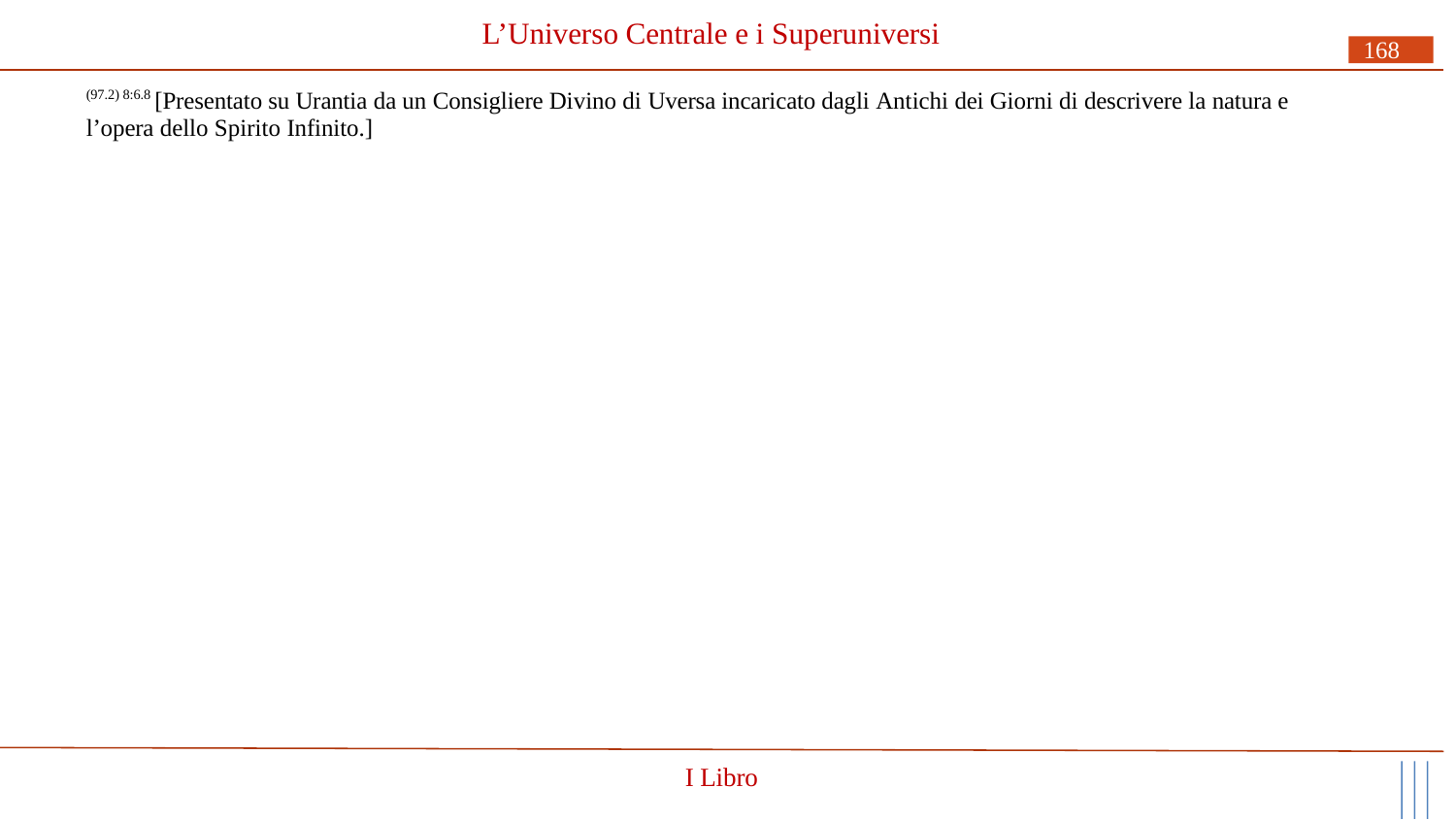

# L’Universo Centrale e i Superuniversi
168

(97.2) 8:6.8 [Presentato su Urantia da un Consigliere Divino di Uversa incaricato dagli Antichi dei Giorni di descrivere la natura e  l’opera dello Spirito Infinito.]

I Libro